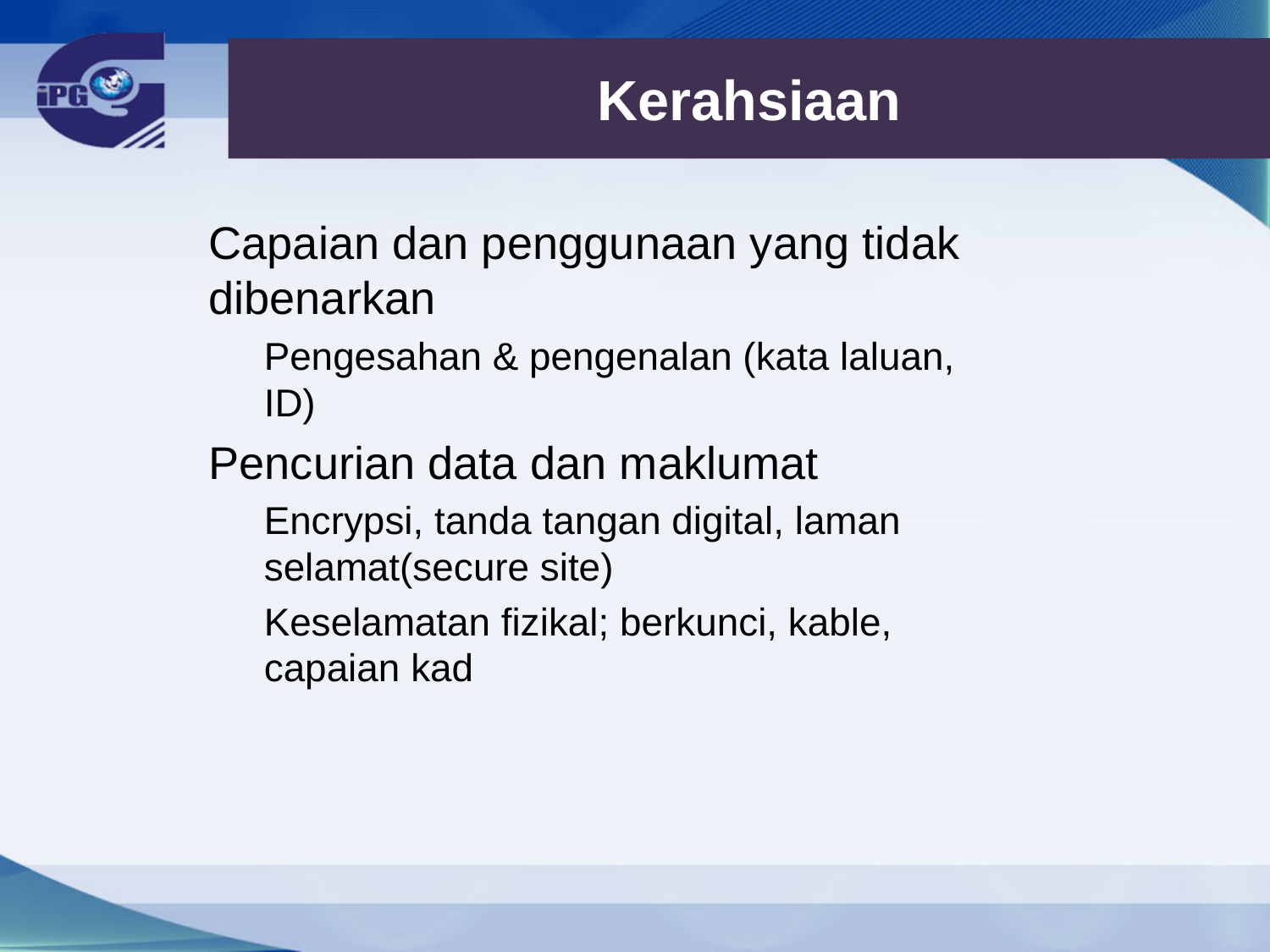

# Kerahsiaan
Capaian dan penggunaan yang tidak dibenarkan
Pengesahan & pengenalan (kata laluan, ID)
Pencurian data dan maklumat
Encrypsi, tanda tangan digital, laman selamat(secure site)
Keselamatan fizikal; berkunci, kable, capaian kad